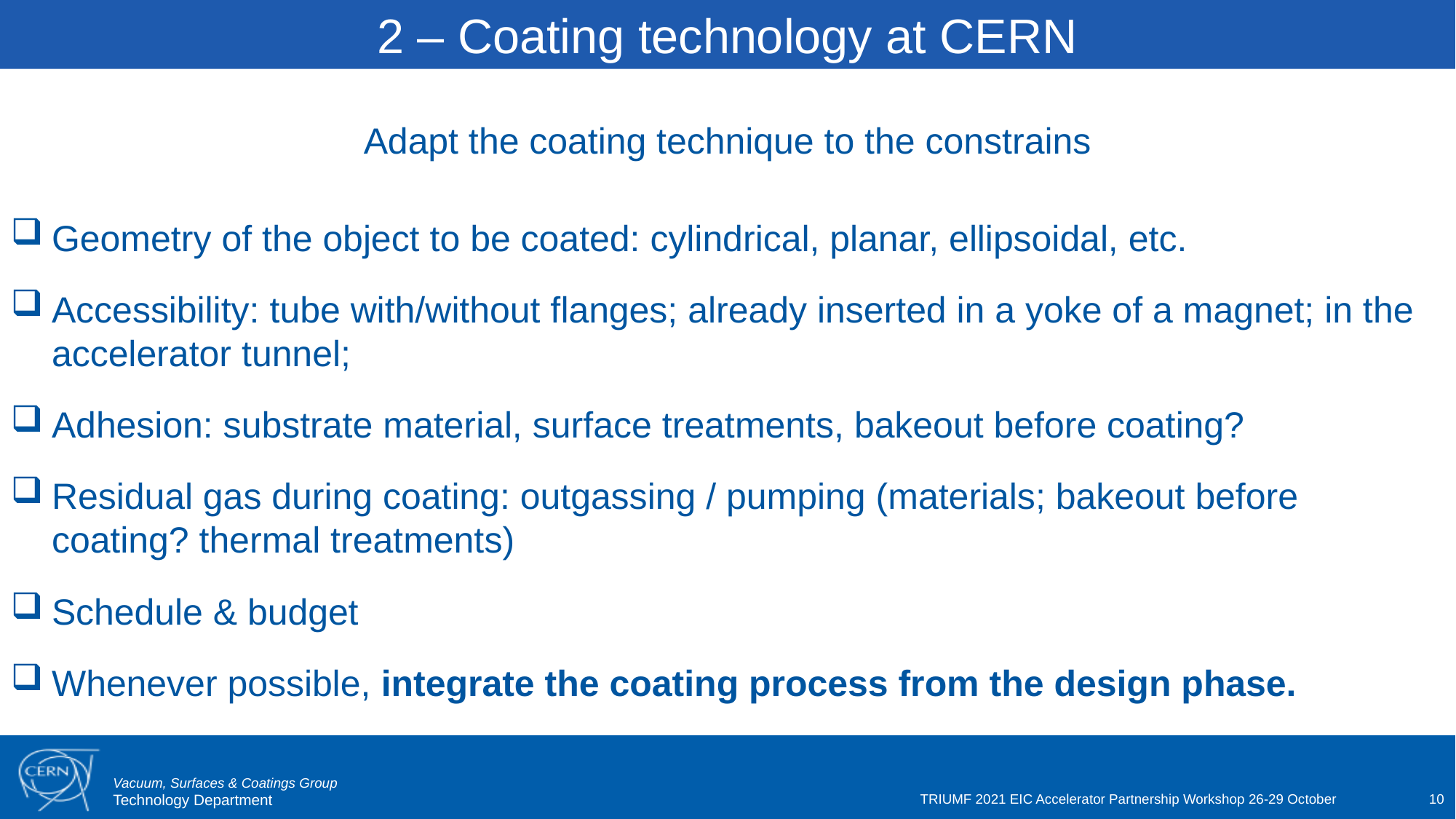

2 – Coating technology at CERN
Adapt the coating technique to the constrains
Geometry of the object to be coated: cylindrical, planar, ellipsoidal, etc.
Accessibility: tube with/without flanges; already inserted in a yoke of a magnet; in the accelerator tunnel;
Adhesion: substrate material, surface treatments, bakeout before coating?
Residual gas during coating: outgassing / pumping (materials; bakeout before coating? thermal treatments)
Schedule & budget
Whenever possible, integrate the coating process from the design phase.
TRIUMF 2021 EIC Accelerator Partnership Workshop 26-29 October
10